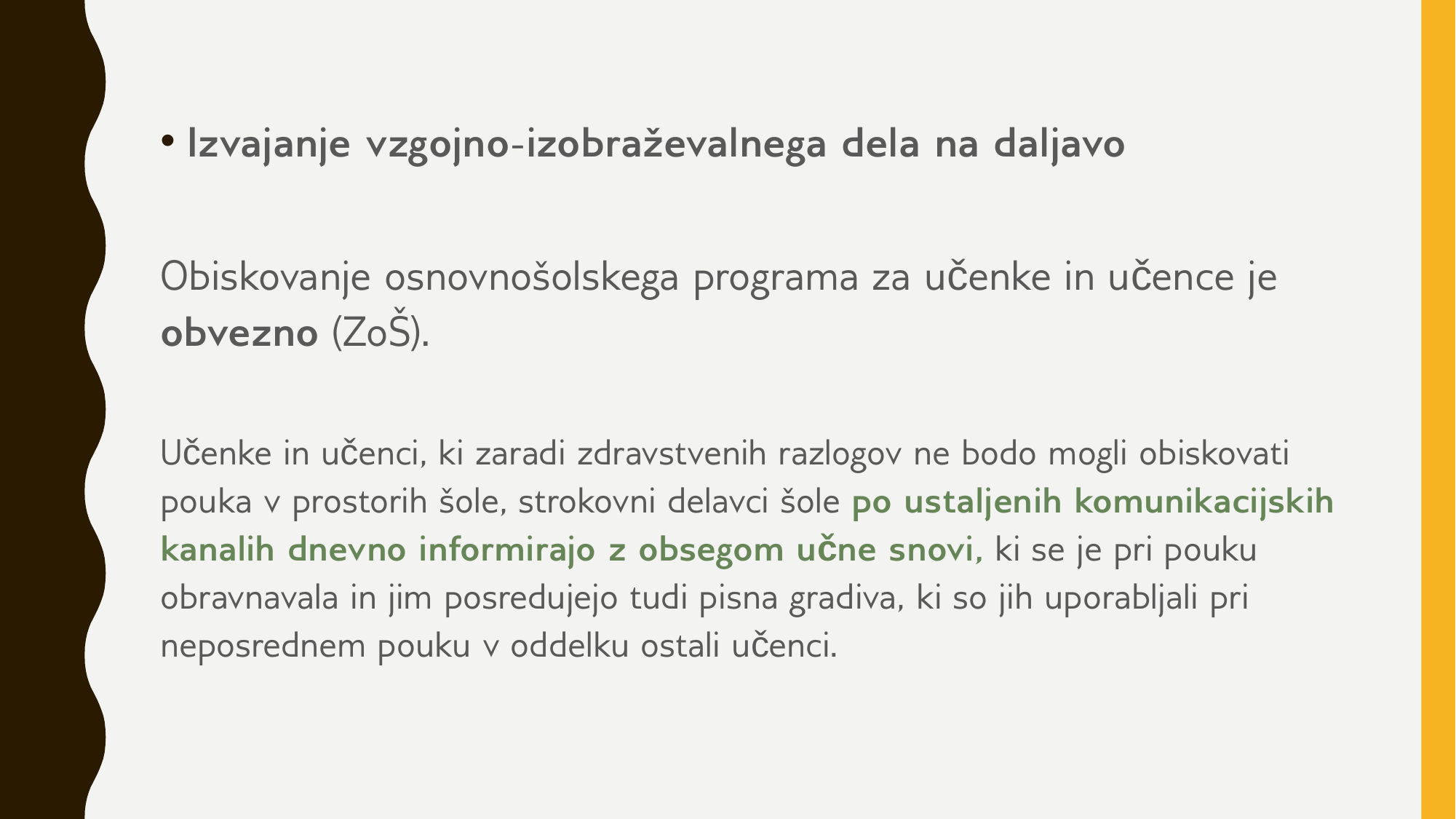

Izvajanje vzgojno-izobraževalnega dela na daljavo

Obiskovanje osnovnošolskega programa za učenke in učence je obvezno (ZoŠ).

Učenke in učenci, ki zaradi zdravstvenih razlogov ne bodo mogli obiskovati pouka v prostorih šole, strokovni delavci šole po ustaljenih komunikacijskih kanalih dnevno informirajo z obsegom učne snovi, ki se je pri pouku obravnavala in jim posredujejo tudi pisna gradiva, ki so jih uporabljali pri neposrednem pouku v oddelku ostali učenci.